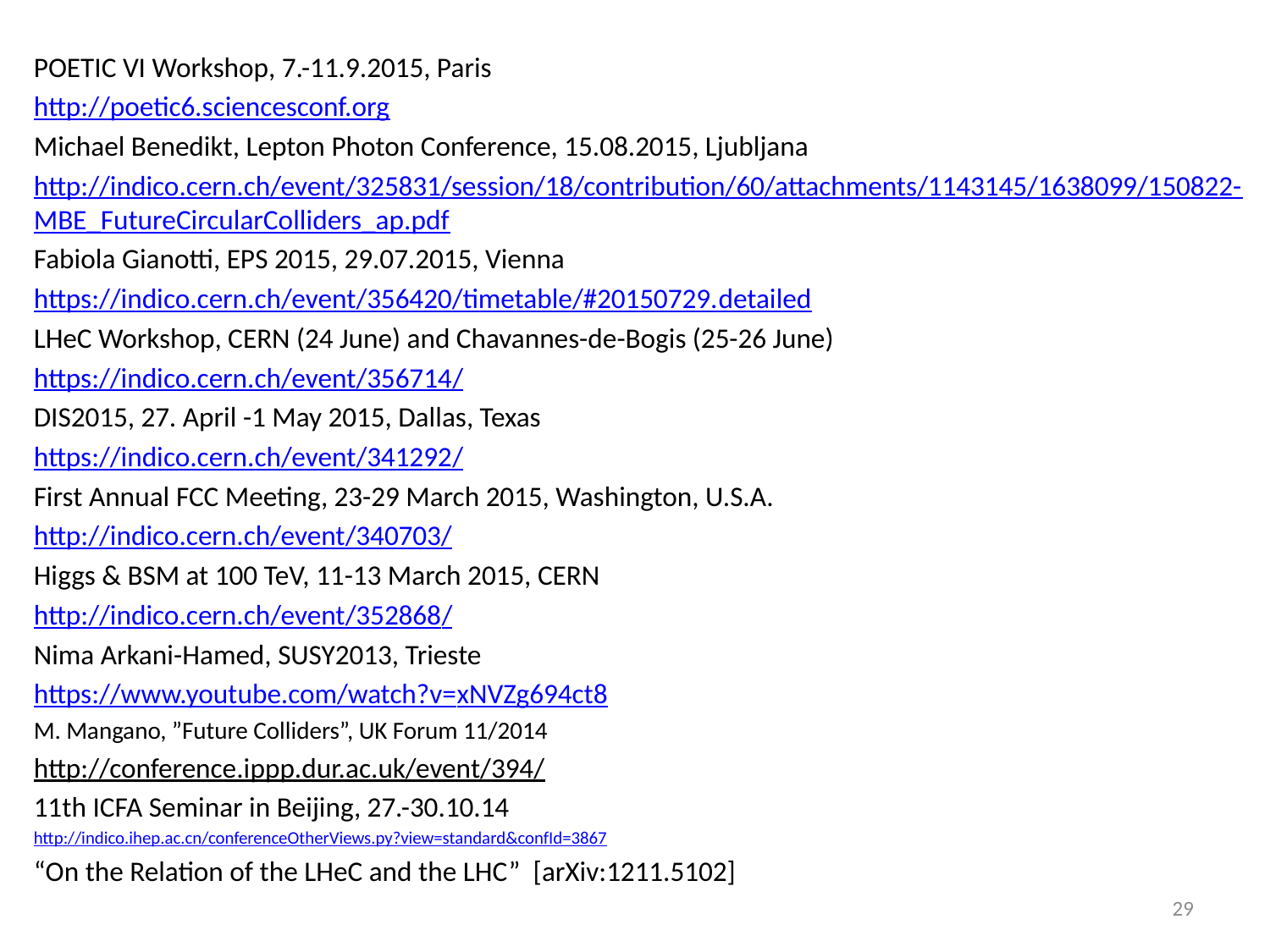

POETIC VI Workshop, 7.-11.9.2015, Paris
http://poetic6.sciencesconf.org
Michael Benedikt, Lepton Photon Conference, 15.08.2015, Ljubljana
http://indico.cern.ch/event/325831/session/18/contribution/60/attachments/1143145/1638099/150822-MBE_FutureCircularColliders_ap.pdf
Fabiola Gianotti, EPS 2015, 29.07.2015, Vienna
https://indico.cern.ch/event/356420/timetable/#20150729.detailed
LHeC Workshop, CERN (24 June) and Chavannes-de-Bogis (25-26 June)
https://indico.cern.ch/event/356714/
DIS2015, 27. April -1 May 2015, Dallas, Texas
https://indico.cern.ch/event/341292/
First Annual FCC Meeting, 23-29 March 2015, Washington, U.S.A.
http://indico.cern.ch/event/340703/
Higgs & BSM at 100 TeV, 11-13 March 2015, CERN
http://indico.cern.ch/event/352868/
Nima Arkani-Hamed, SUSY2013, Trieste
https://www.youtube.com/watch?v=xNVZg694ct8
M. Mangano, ”Future Colliders”, UK Forum 11/2014
http://conference.ippp.dur.ac.uk/event/394/
11th ICFA Seminar in Beijing, 27.-30.10.14
http://indico.ihep.ac.cn/conferenceOtherViews.py?view=standard&confId=3867
“On the Relation of the LHeC and the LHC”  [arXiv:1211.5102]

29